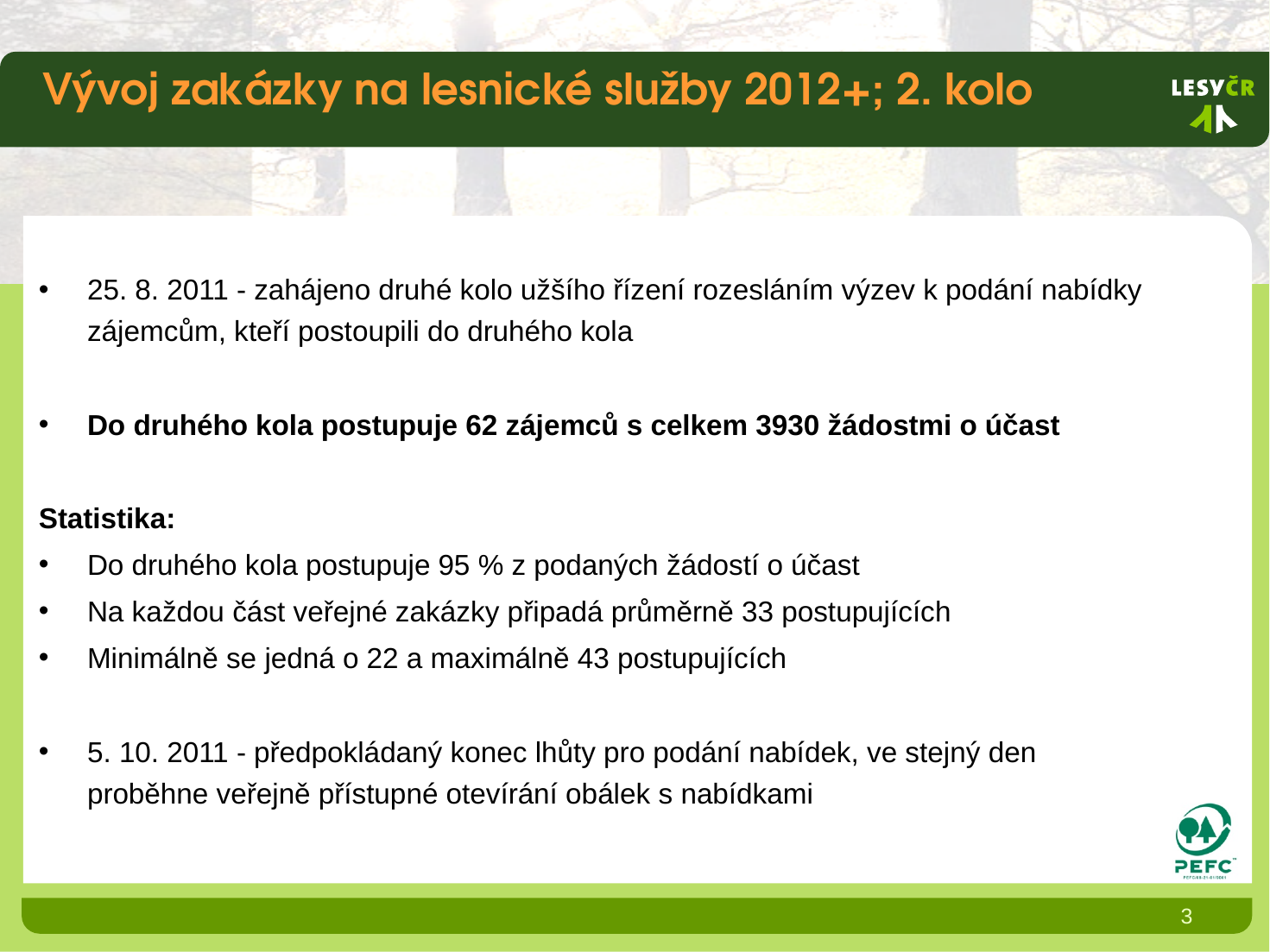

# Vývoj zakázky na lesnické služby 2012+; 2. kolo

25. 8. 2011 - zahájeno druhé kolo užšího řízení rozesláním výzev k podání nabídky zájemcům, kteří postoupili do druhého kola

Do druhého kola postupuje 62 zájemců s celkem 3930 žádostmi o účast

Statistika:
Do druhého kola postupuje 95 % z podaných žádostí o účast
Na každou část veřejné zakázky připadá průměrně 33 postupujících
Minimálně se jedná o 22 a maximálně 43 postupujících

5. 10. 2011 - předpokládaný konec lhůty pro podání nabídek, ve stejný den proběhne veřejně přístupné otevírání obálek s nabídkami

3